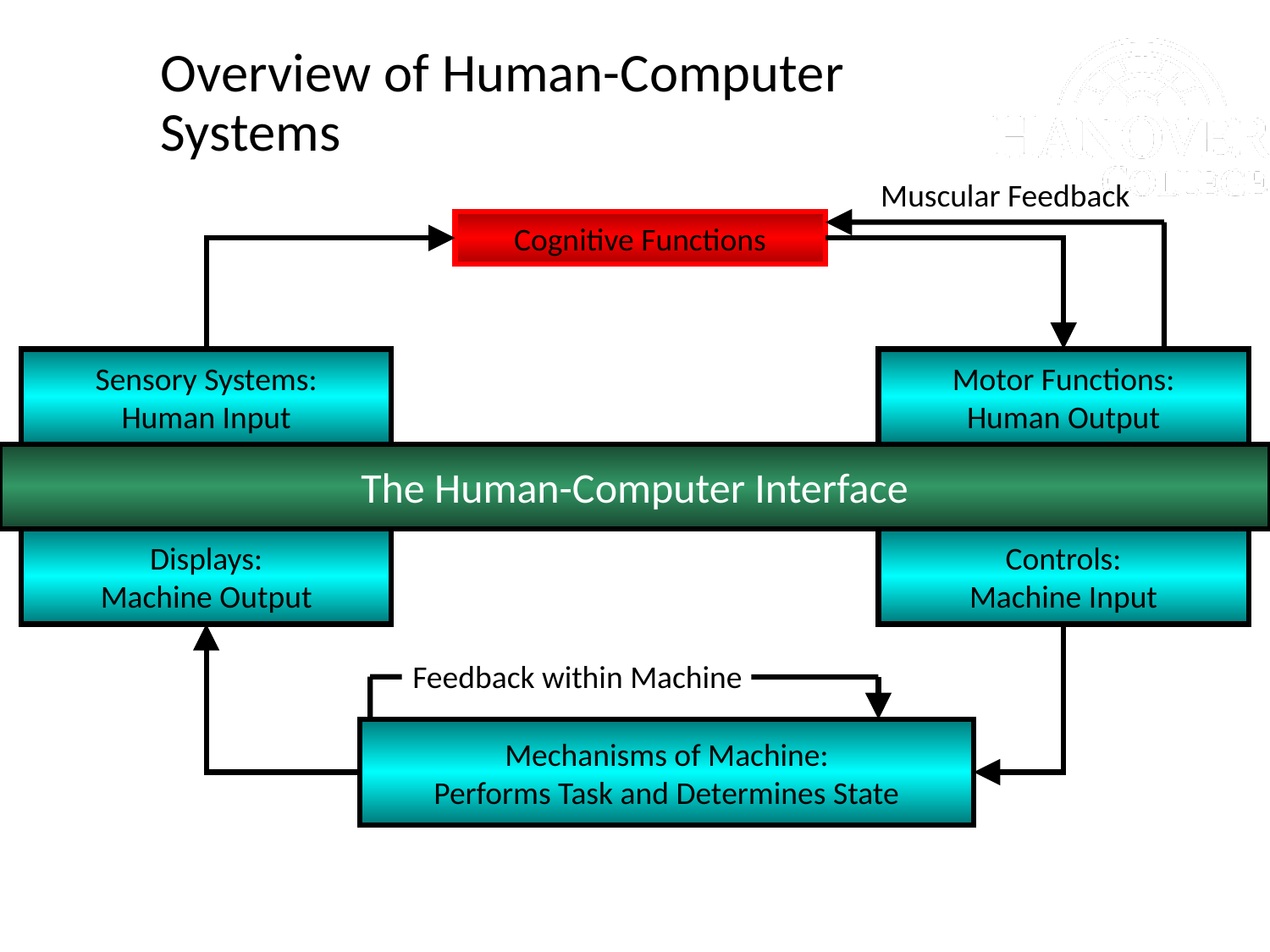

# Overview of Human-Computer Systems
Muscular Feedback
Cognitive Functions

Sensory Systems:
Human Input
Motor Functions:
Human Output
The Human-Computer Interface
Displays:
Machine Output
Controls:
Machine Input

Feedback within Machine

Mechanisms of Machine:
Performs Task and Determines State